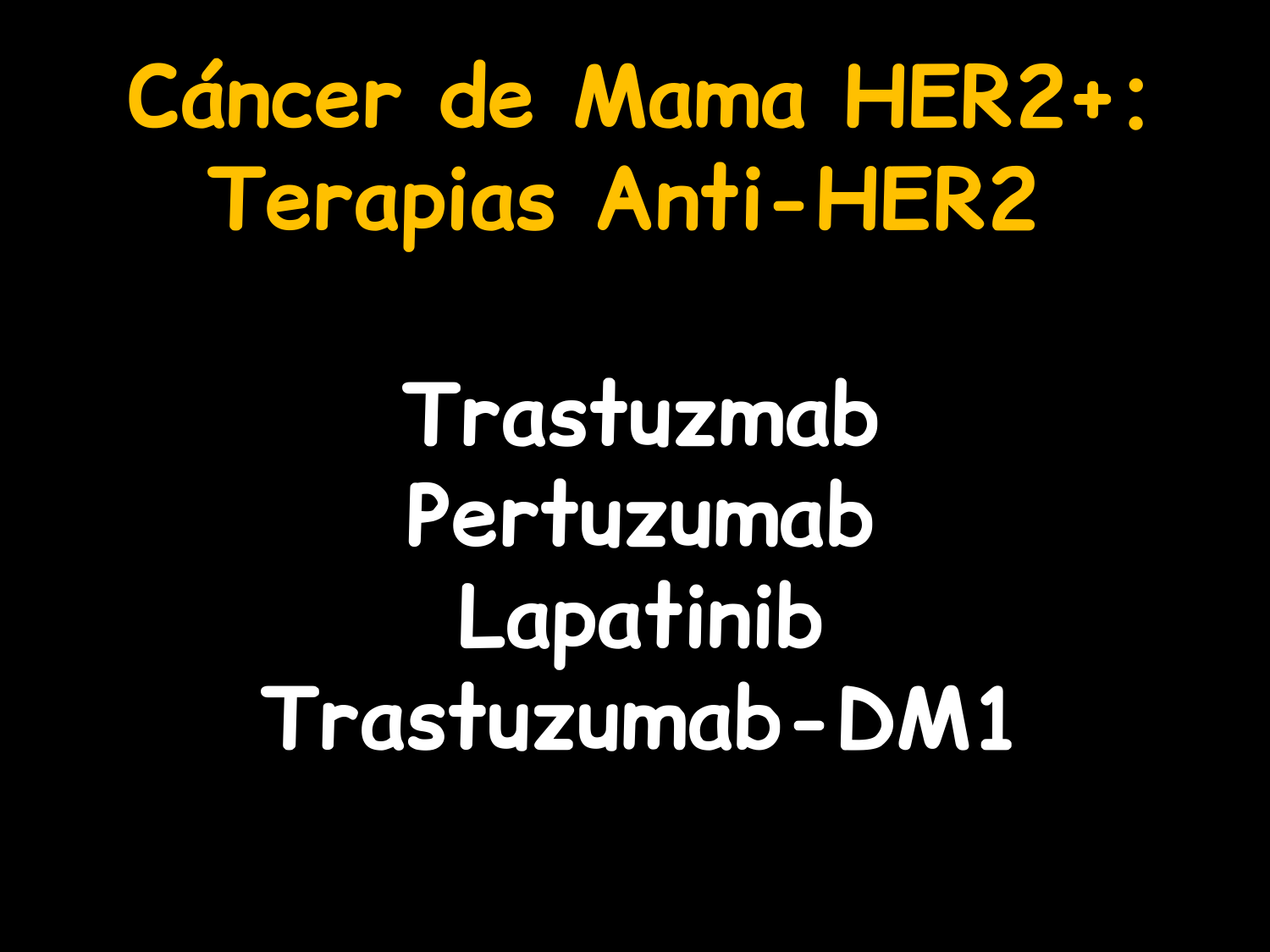

Cáncer de Mama HER2+:
Terapias Anti-HER2

Trastuzmab
Pertuzumab
Lapatinib
Trastuzumab-DM1